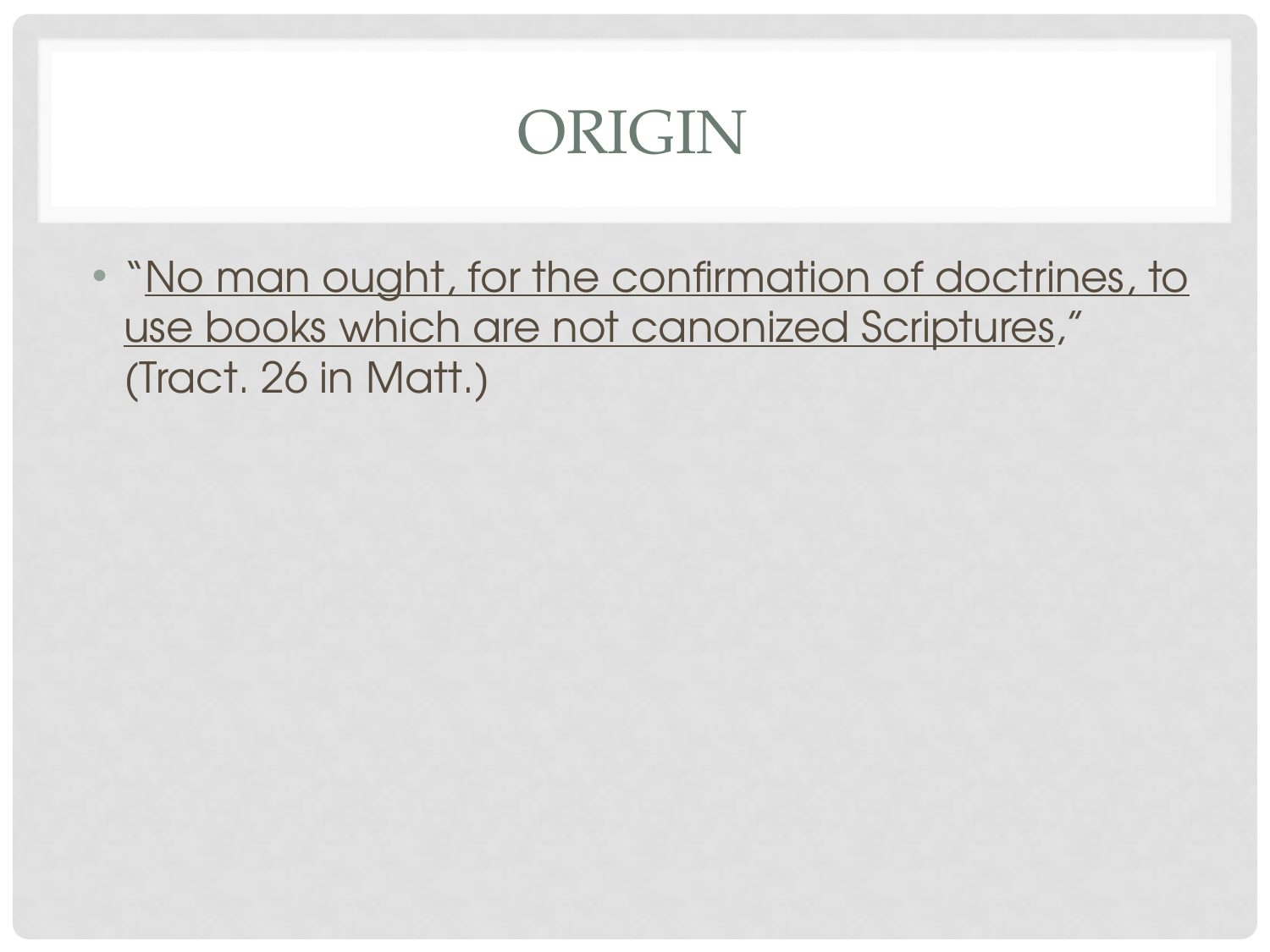

# Origin
“No man ought, for the confirmation of doctrines, to use books which are not canonized Scriptures,” (Tract. 26 in Matt.)